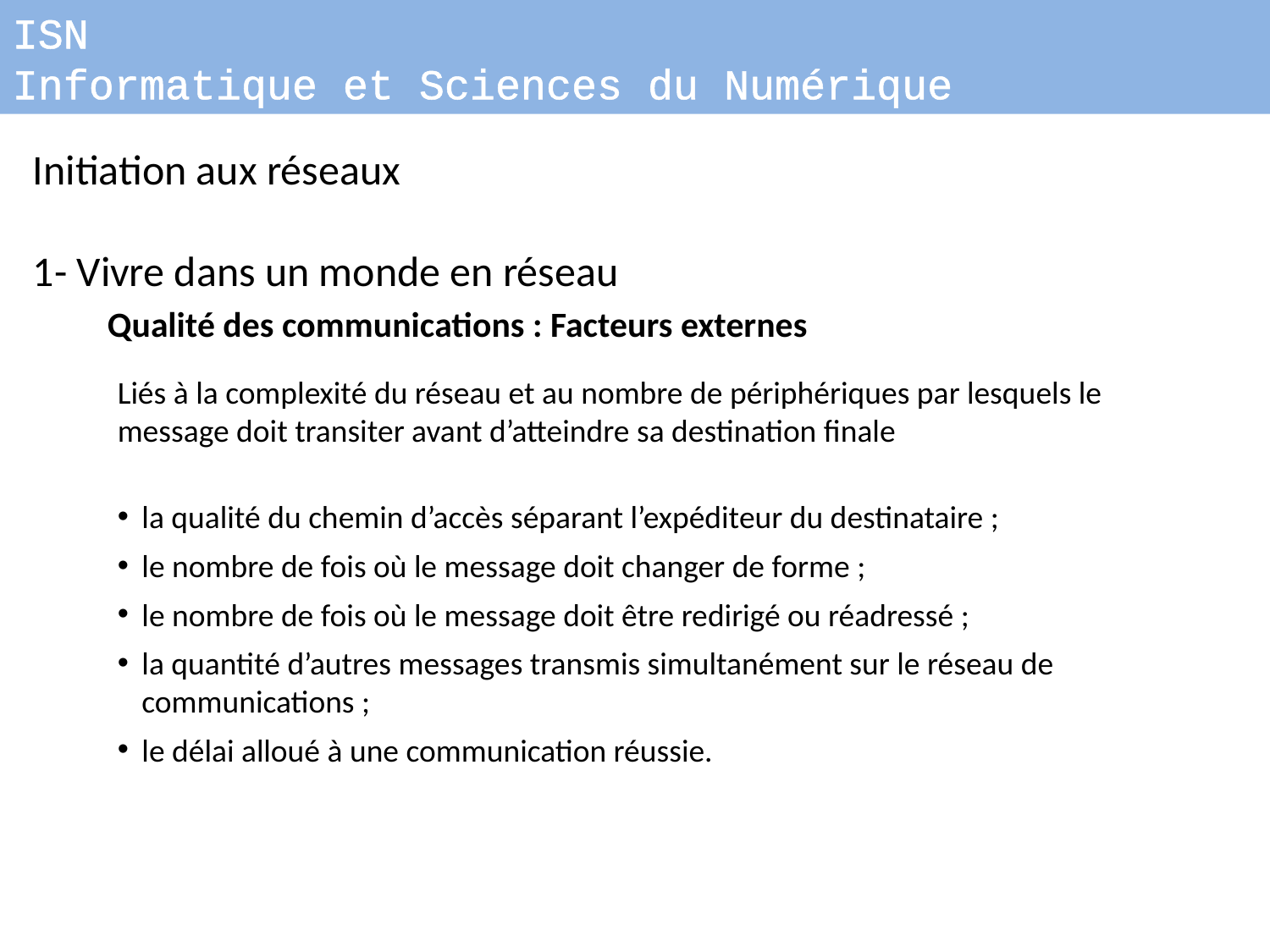

ISN
Informatique et Sciences du Numérique
Initiation aux réseaux

1- Vivre dans un monde en réseau
Qualité des communications : Facteurs externes

Liés à la complexité du réseau et au nombre de périphériques par lesquels le message doit transiter avant d’atteindre sa destination finale

la qualité du chemin d’accès séparant l’expéditeur du destinataire ;
le nombre de fois où le message doit changer de forme ;
le nombre de fois où le message doit être redirigé ou réadressé ;
la quantité d’autres messages transmis simultanément sur le réseau de communications ;
le délai alloué à une communication réussie.